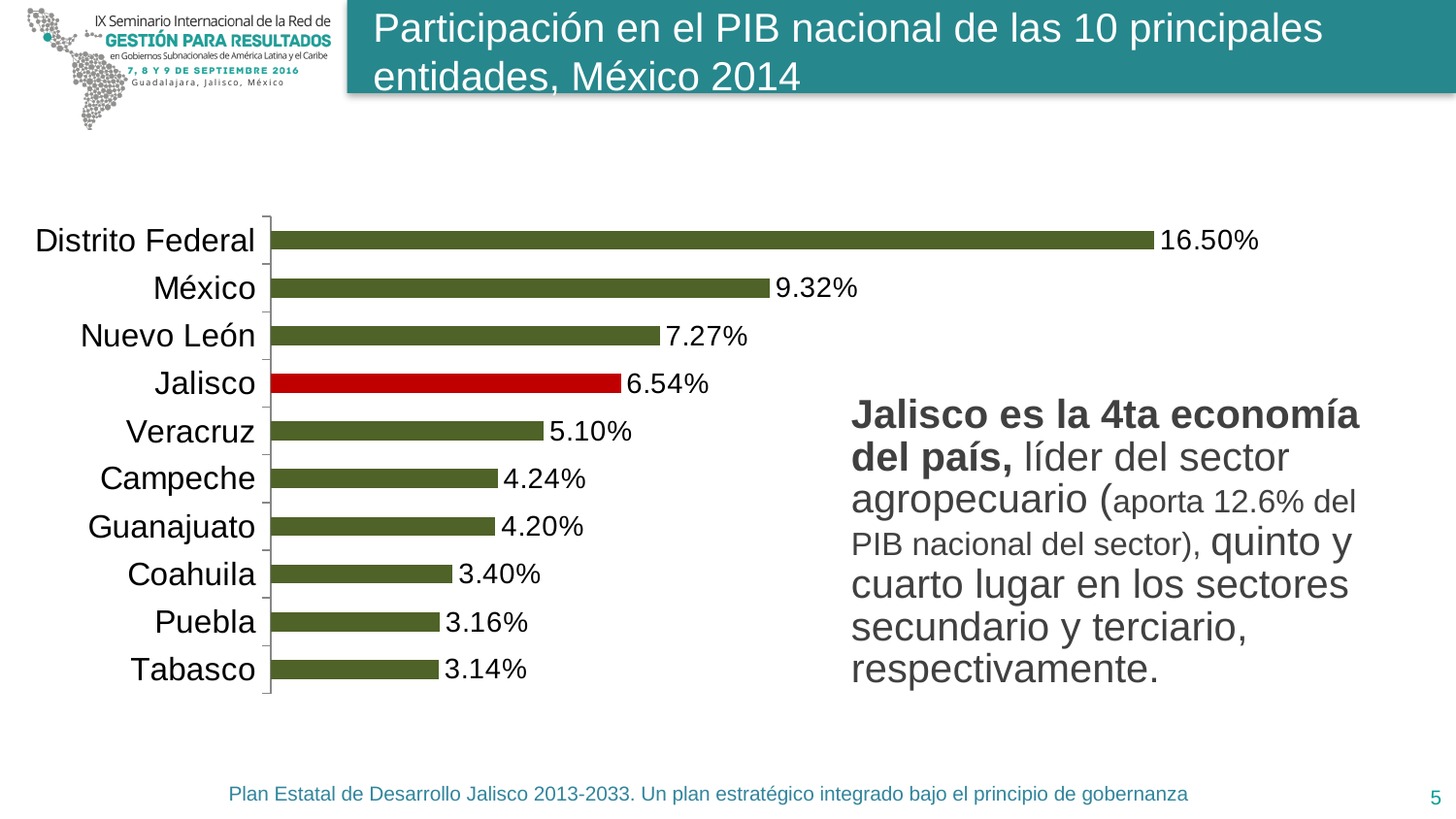

# Participación en el PIB nacional de las 10 principales entidades, México 2014

### Chart

| Category |  |
|---|---|
| Tabasco | 0.03140000000000001 |
| Puebla | 0.031600000000000024 |
| Coahuila | 0.034 |
| Guanajuato | 0.04200000000000002 |
| Campeche | 0.04240000000000003 |
| Veracruz | 0.051000000000000004 |
| Jalisco | 0.06540000000000003 |
| Nuevo León | 0.07270000000000006 |
| México | 0.09320000000000006 |
| Distrito Federal | 0.16500000000000006 |
Jalisco es la 4ta economía del país, líder del sector agropecuario (aporta 12.6% del PIB nacional del sector), quinto y cuarto lugar en los sectores secundario y terciario, respectivamente.
Plan Estatal de Desarrollo Jalisco 2013-2033. Un plan estratégico integrado bajo el principio de gobernanza
5